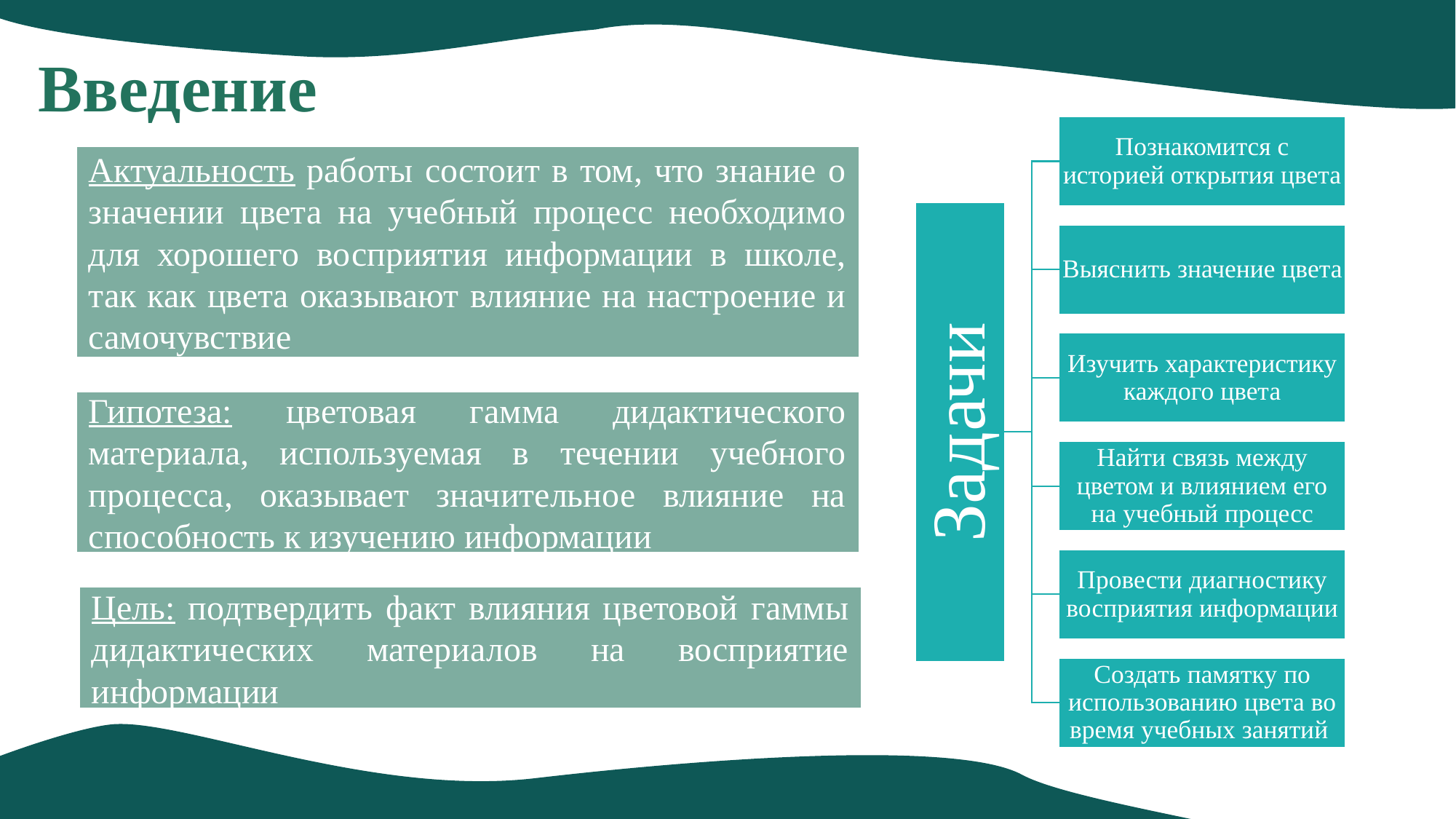

# Введение

Задачи
Познакомится с историей открытия цвета
Выяснить значение цвета
Изучить характеристику каждого цвета
Найти связь между цветом и влиянием его на учебный процесс
Провести диагностику восприятия информации
Создать памятку по использованию цвета во время учебных занятий
Актуальность работы состоит в том, что знание о значении цвета на учебный процесс необходимо для хорошего восприятия информации в школе, так как цвета оказывают влияние на настроение и самочувствие
Гипотеза: цветовая гамма дидактического материала, используемая в течении учебного процесса, оказывает значительное влияние на способность к изучению информации

Цель: подтвердить факт влияния цветовой гаммы дидактических материалов на восприятие информации